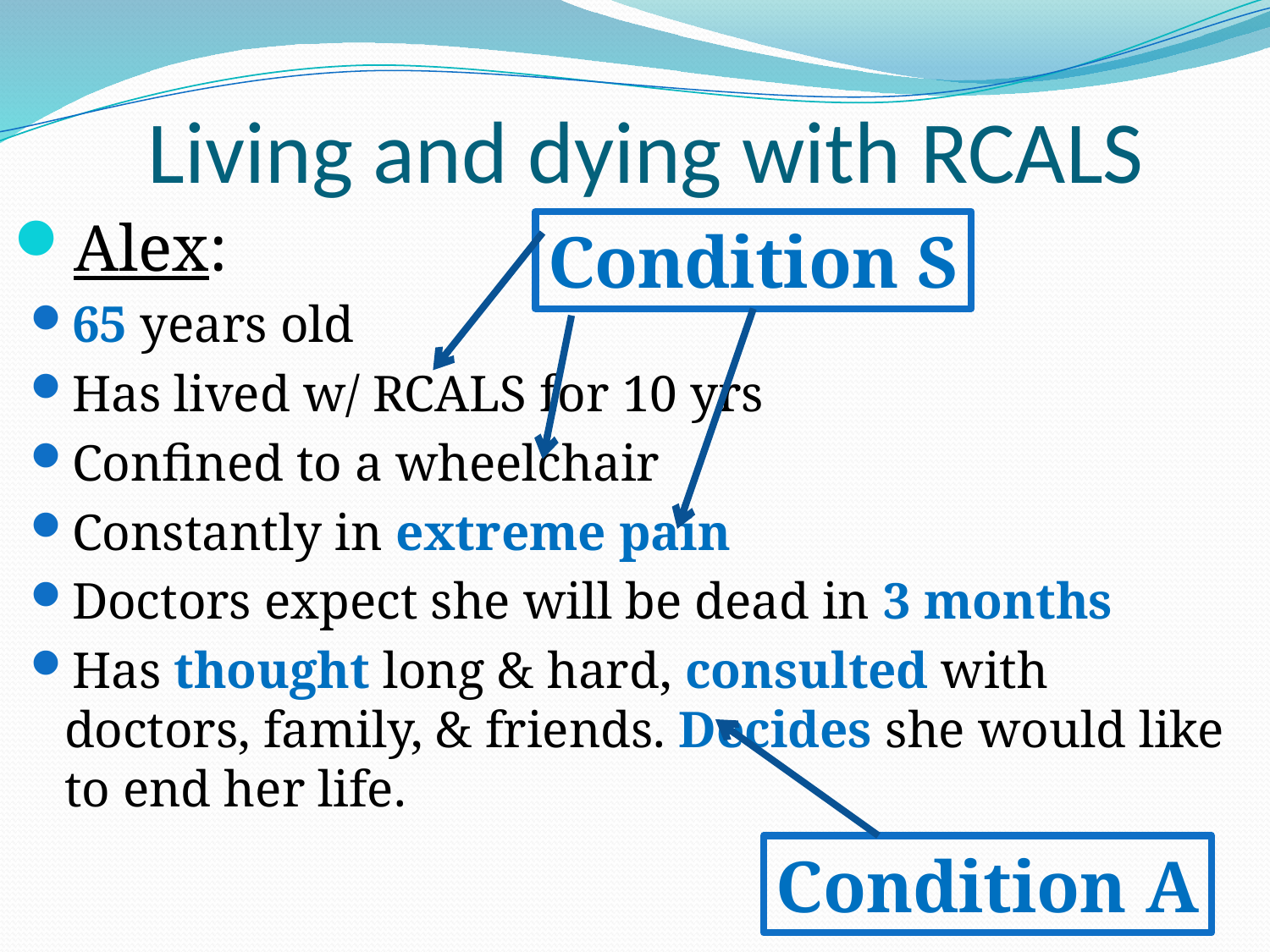

# Living and dying with RCALS
Alex:
65 years old
Has lived w/ RCALS for 10 yrs
Confined to a wheelchair
Constantly in extreme pain
Doctors expect she will be dead in 3 months
Has thought long & hard, consulted with doctors, family, & friends. Decides she would like to end her life.
Condition S
Condition A